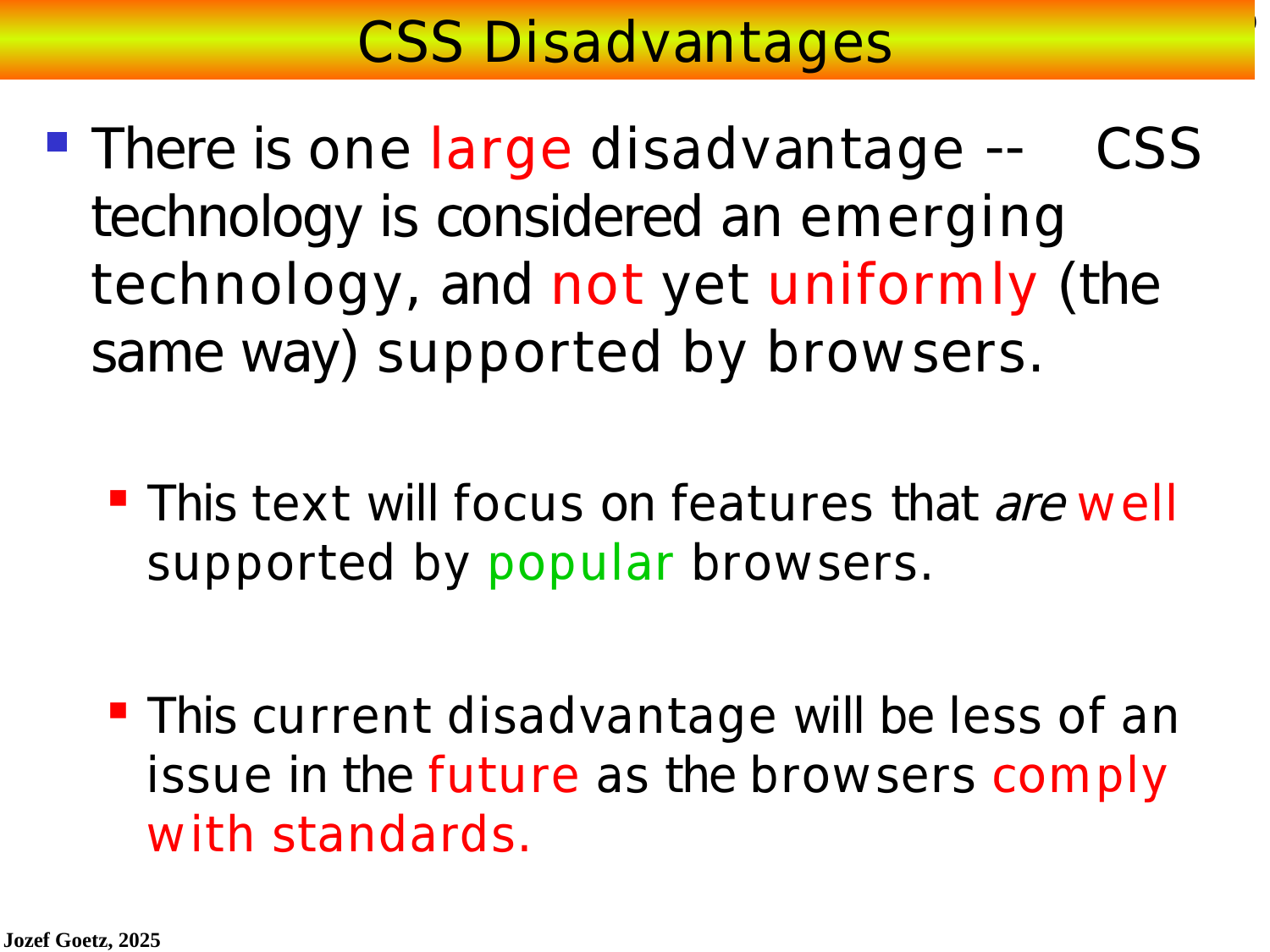

# CSS Disadvantages
There is one large disadvantage --    CSS technology is considered an emerging technology, and not yet uniformly (the same way) supported by browsers.

This text will focus on features that are well supported by popular browsers.

This current disadvantage will be less of an issue in the future as the browsers comply with standards.